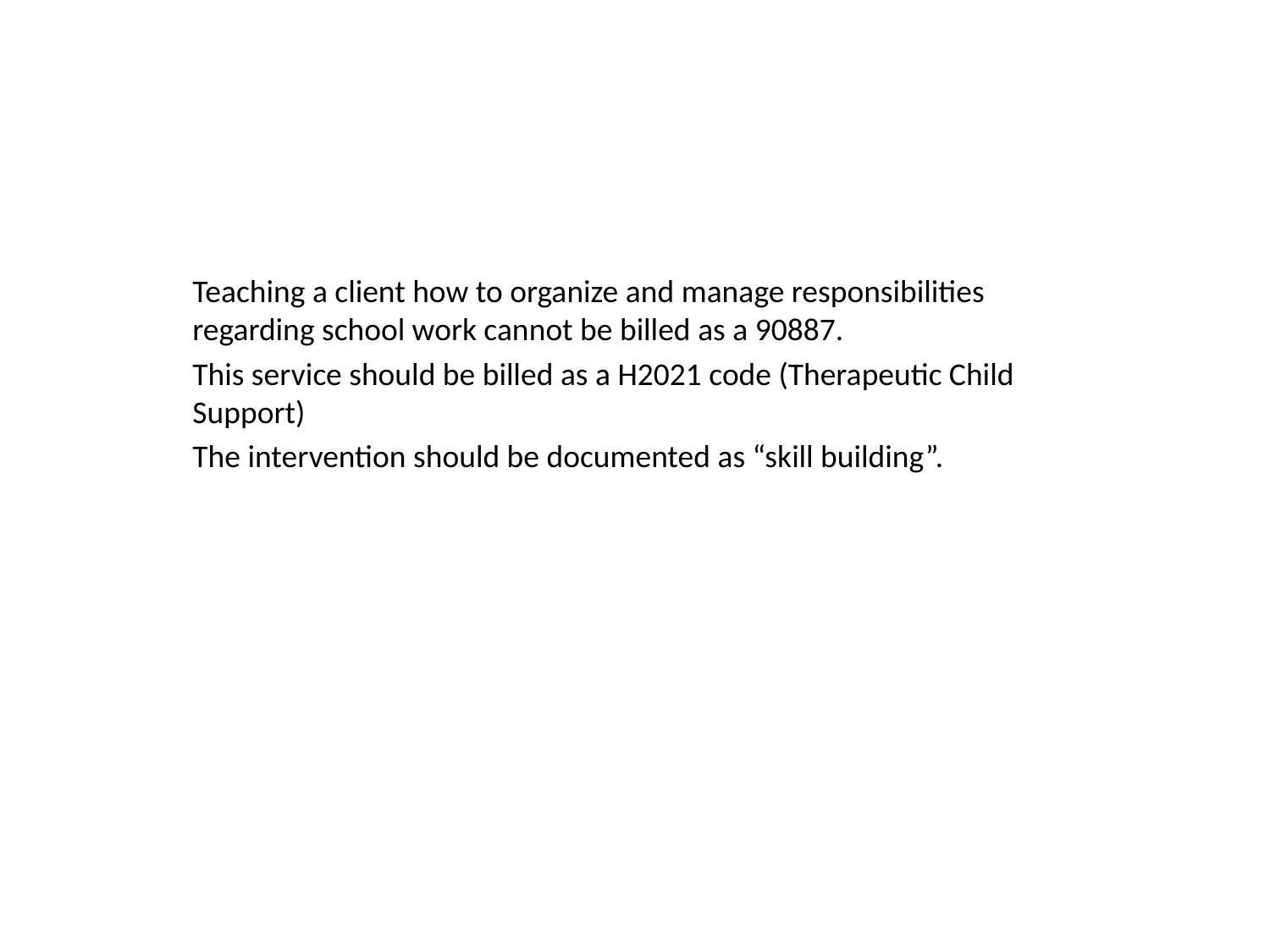

Teaching a client how to organize and manage responsibilities regarding school work cannot be billed as a 90887.
This service should be billed as a H2021 code (Therapeutic Child Support)
The intervention should be documented as “skill building”.